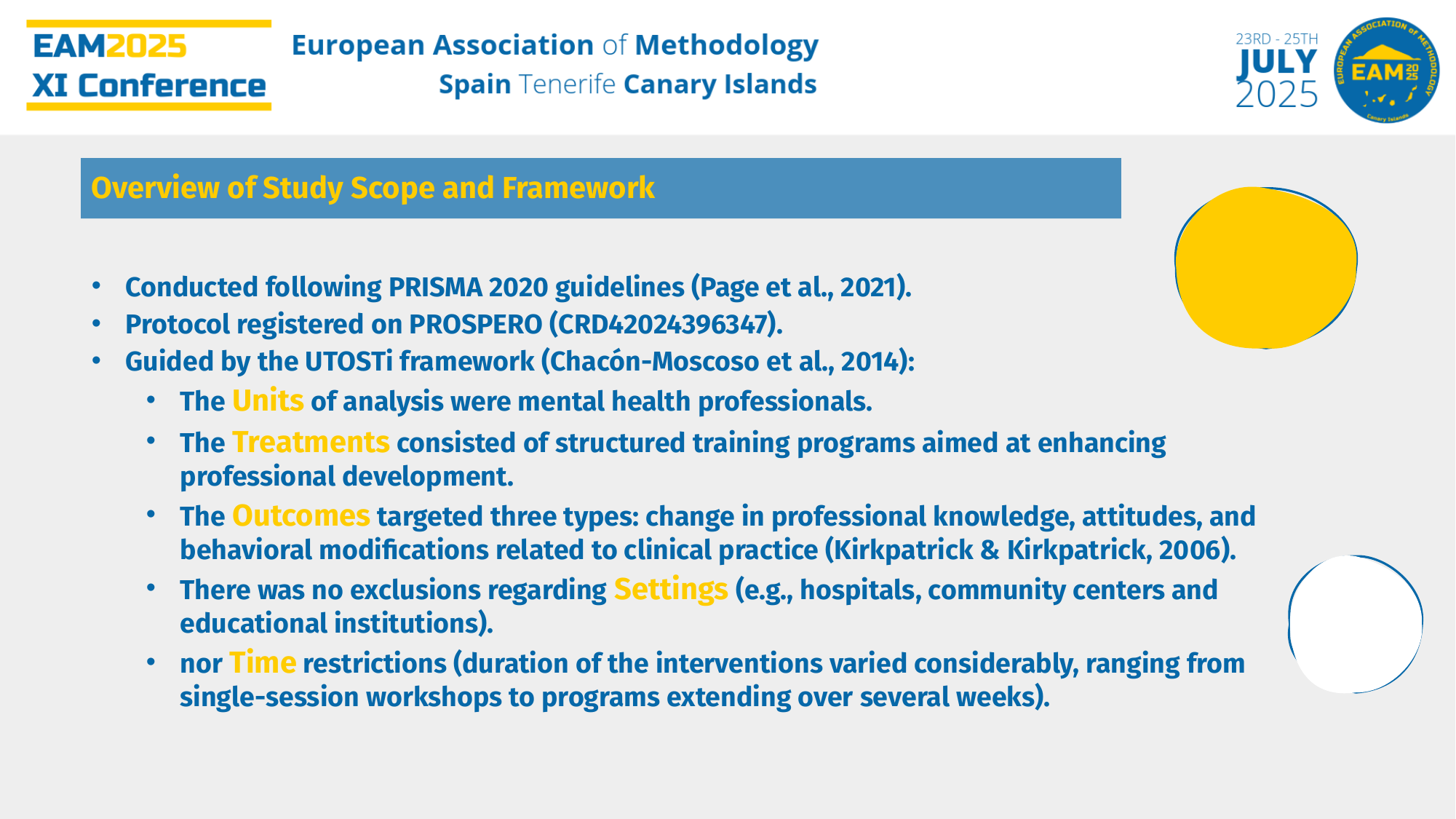

Overview of Study Scope and Framework

Conducted following PRISMA 2020 guidelines (Page et al., 2021).
Protocol registered on PROSPERO (CRD42024396347).
Guided by the UTOSTi framework (Chacón-Moscoso et al., 2014):
The Units of analysis were mental health professionals.
The Treatments consisted of structured training programs aimed at enhancing professional development.
The Outcomes targeted three types: change in professional knowledge, attitudes, and behavioral modifications related to clinical practice (Kirkpatrick & Kirkpatrick, 2006).
There was no exclusions regarding Settings (e.g., hospitals, community centers and educational institutions).
nor Time restrictions (duration of the interventions varied considerably, ranging from single-session workshops to programs extending over several weeks).